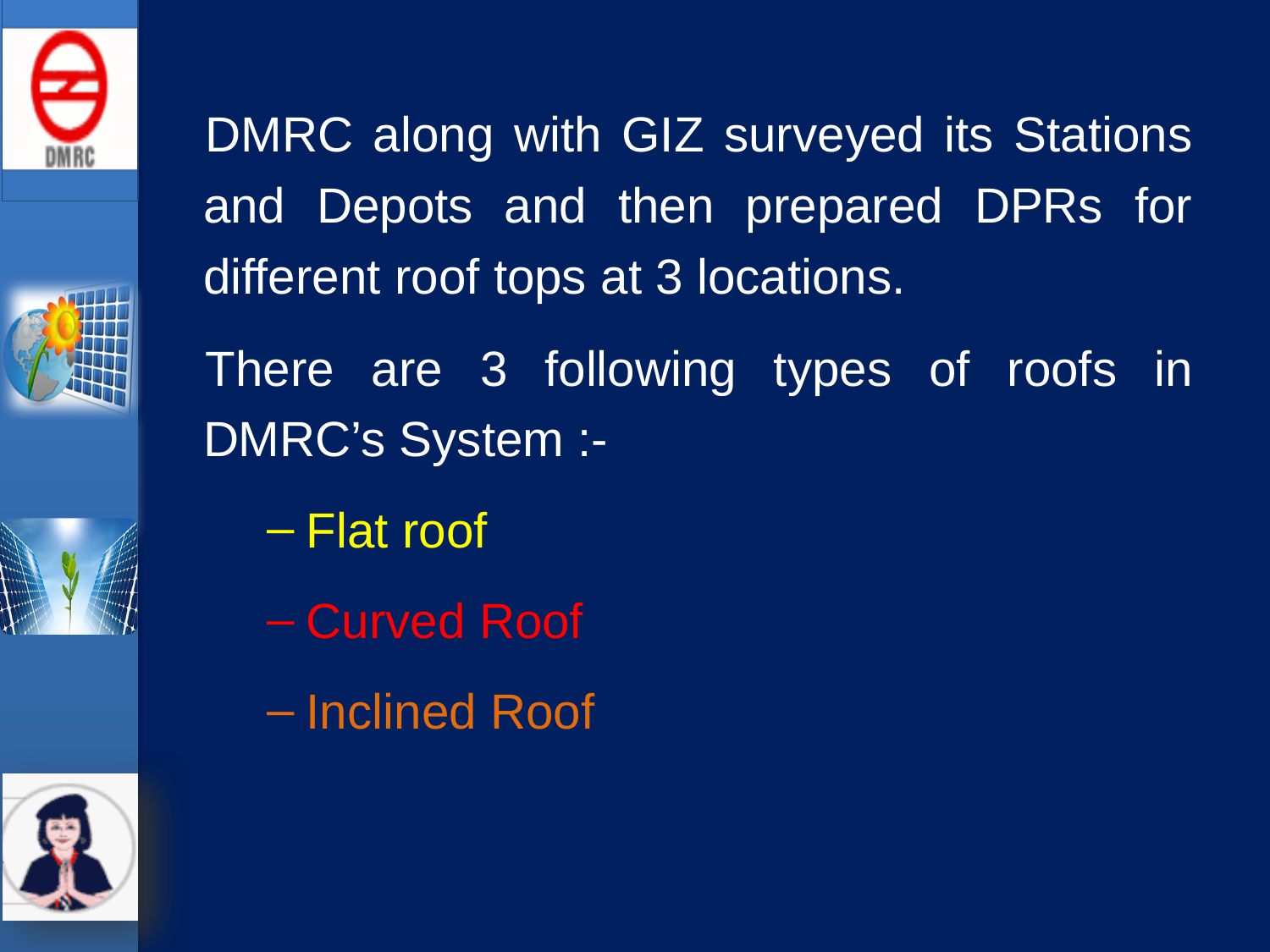

DMRC along with GIZ surveyed its Stations and Depots and then prepared DPRs for different roof tops at 3 locations.
There are 3 following types of roofs in DMRC’s System :-
Flat roof
Curved Roof
Inclined Roof